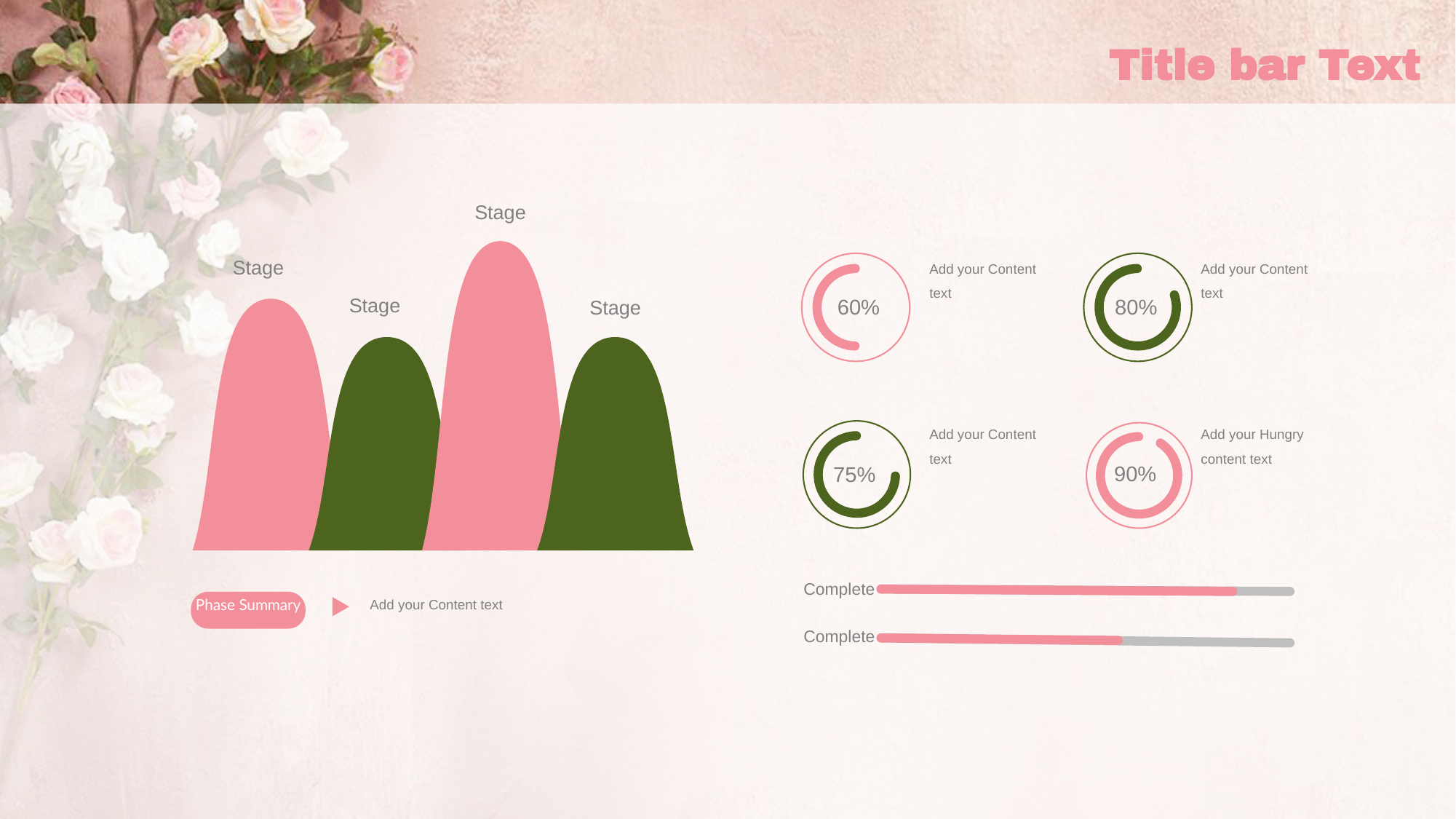

# Title bar Text
Stage
Stage
Stage
Stage

Add your Content text

60%
Add your Content text

80%

Add your Content text

75%
Add your Hungry content text

90%
Complete
Complete
Add your Content text

Phase Summary